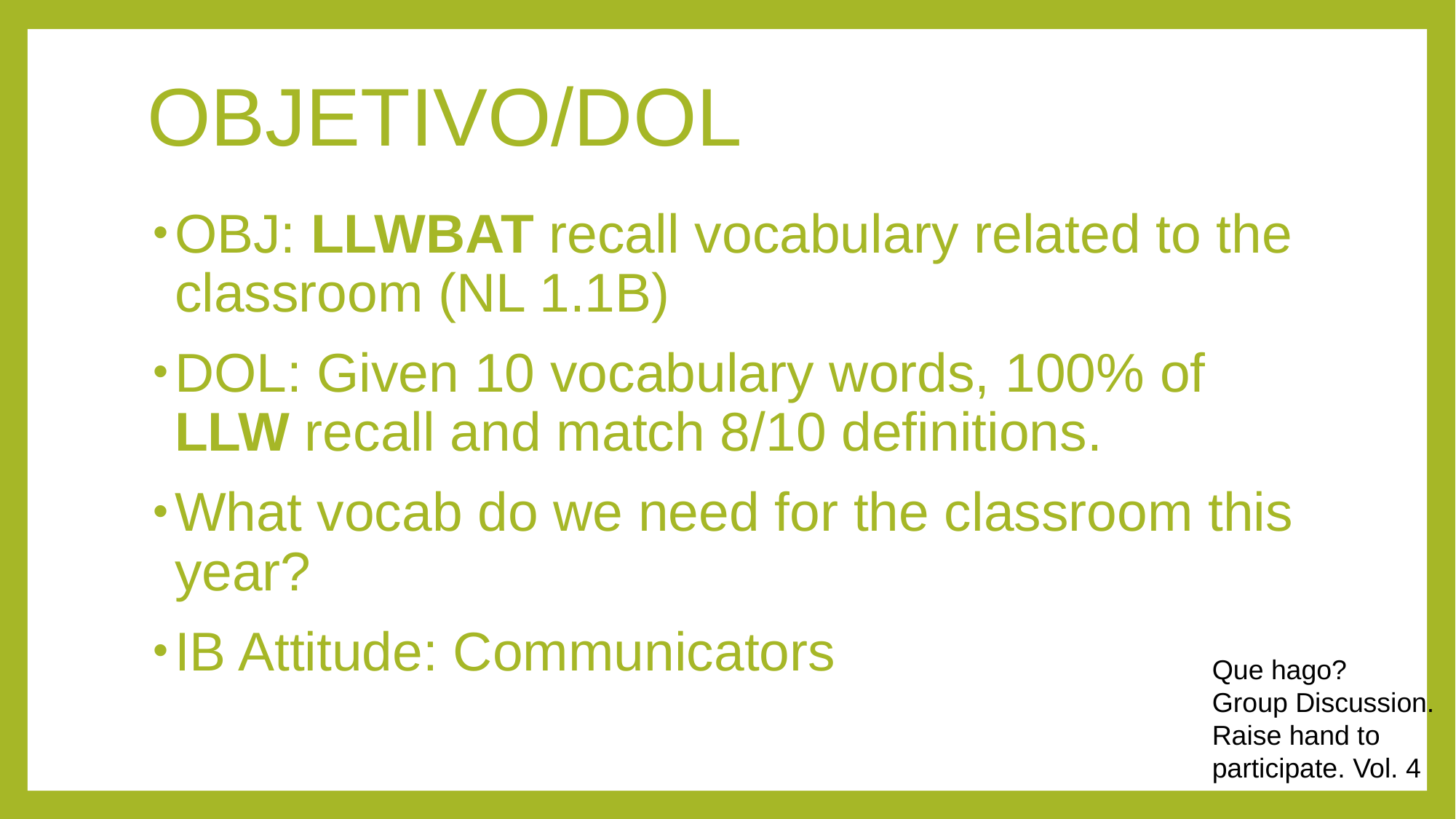

# OBJETIVO/DOL
OBJ: LLWBAT recall vocabulary related to the classroom (NL 1.1B)
DOL: Given 10 vocabulary words, 100% of LLW recall and match 8/10 definitions.
What vocab do we need for the classroom this year?
IB Attitude: Communicators

Que hago?
Group Discussion.
Raise hand to participate. Vol. 4